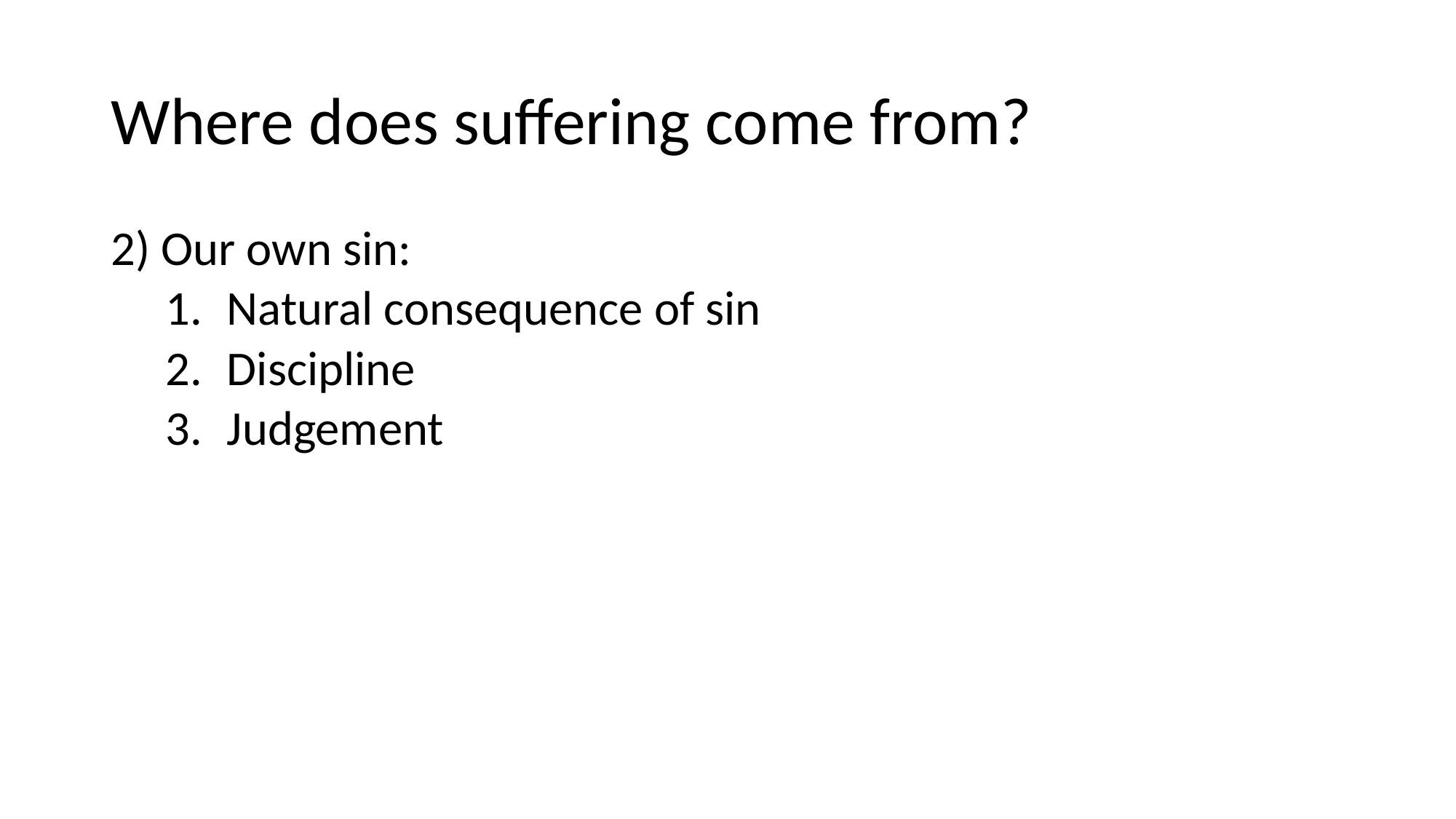

# Where does suffering come from?
2) Our own sin:
Natural consequence of sin
Discipline
Judgement